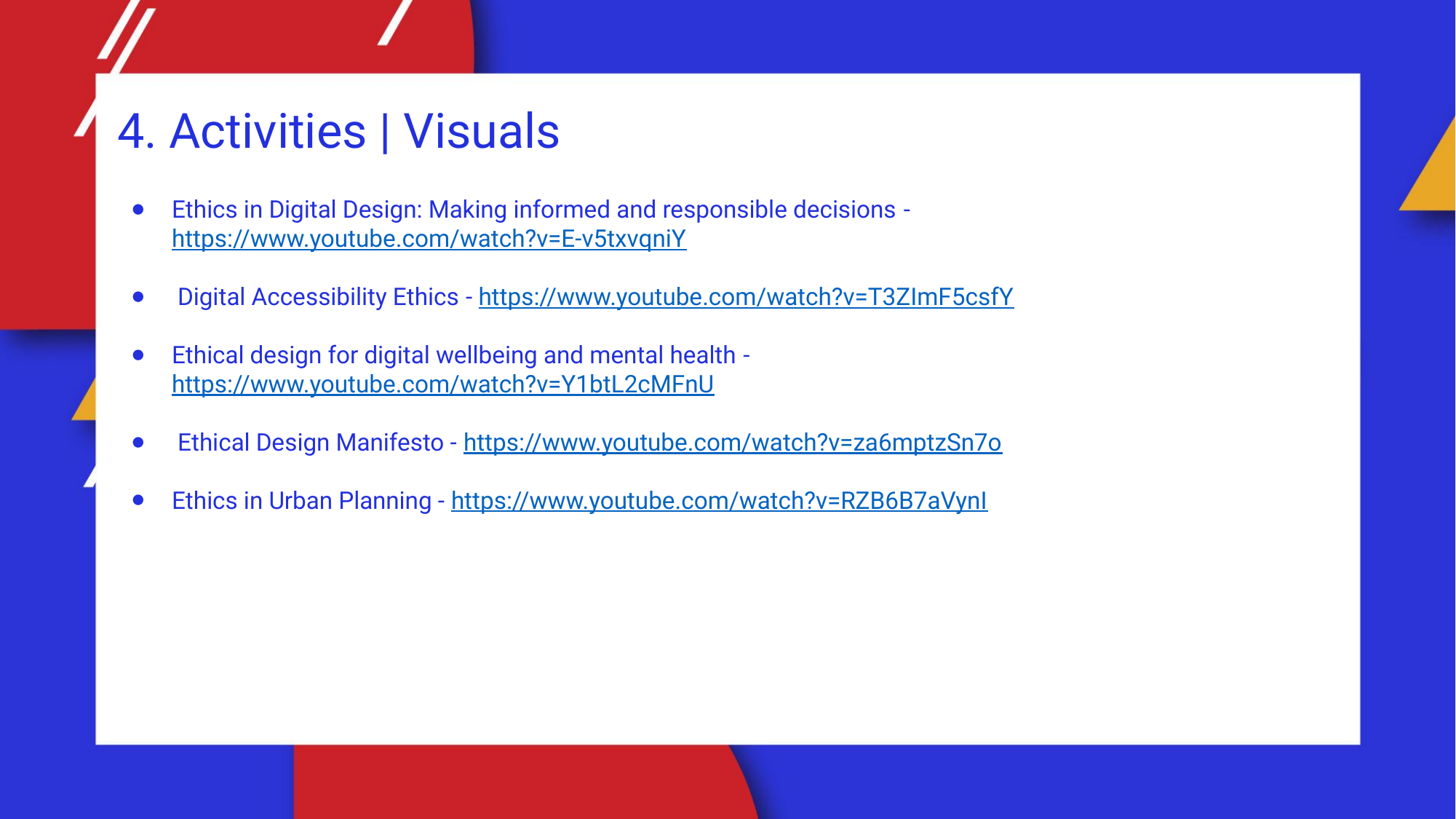

4. Activities | Visuals

Ethics in Digital Design: Making informed and responsible decisions - https://www.youtube.com/watch?v=E-v5txvqniY

 Digital Accessibility Ethics - https://www.youtube.com/watch?v=T3ZImF5csfY

Ethical design for digital wellbeing and mental health - https://www.youtube.com/watch?v=Y1btL2cMFnU

 Ethical Design Manifesto - https://www.youtube.com/watch?v=za6mptzSn7o

Ethics in Urban Planning - https://www.youtube.com/watch?v=RZB6B7aVynI